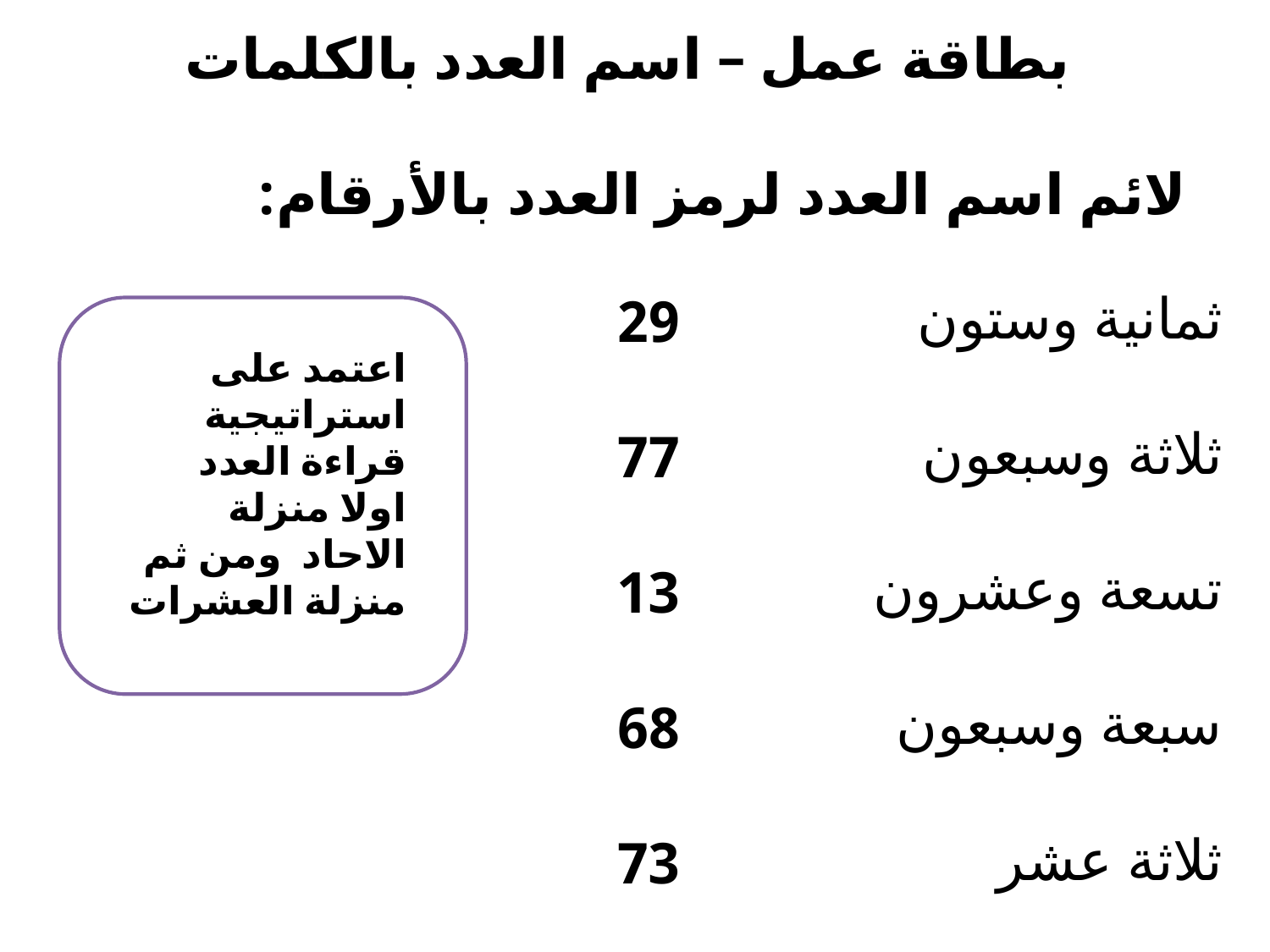

بطاقة عمل – اسم العدد بالكلمات

لائم اسم العدد لرمز العدد بالأرقام:

ثمانية وستون

ثلاثة وسبعون

تسعة وعشرون

سبعة وسبعون

ثلاثة عشر
29

77

13

68

73

اعتمد على استراتيجية قراءة العدد
اولا منزلة الاحاد  ومن ثم منزلة العشرات